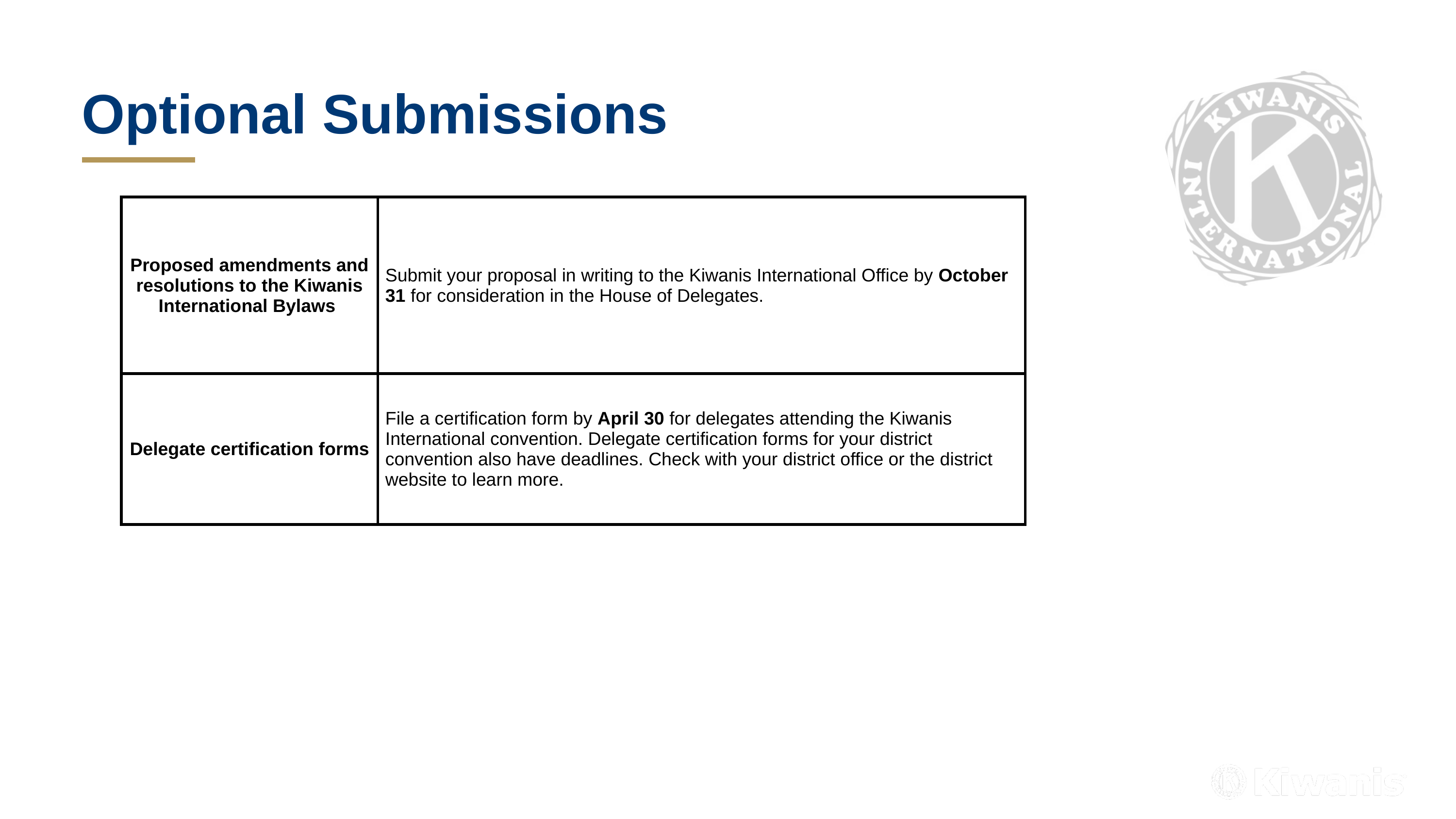

Optional Submissions

| Proposed amendments and resolutions to the Kiwanis International Bylaws | Submit your proposal in writing to the Kiwanis International Office by October 31 for consideration in the House of Delegates. |
| --- | --- |
| Delegate certification forms | File a certification form by April 30 for delegates attending the Kiwanis International convention. Delegate certification forms for your district convention also have deadlines. Check with your district office or the district website to learn more. |